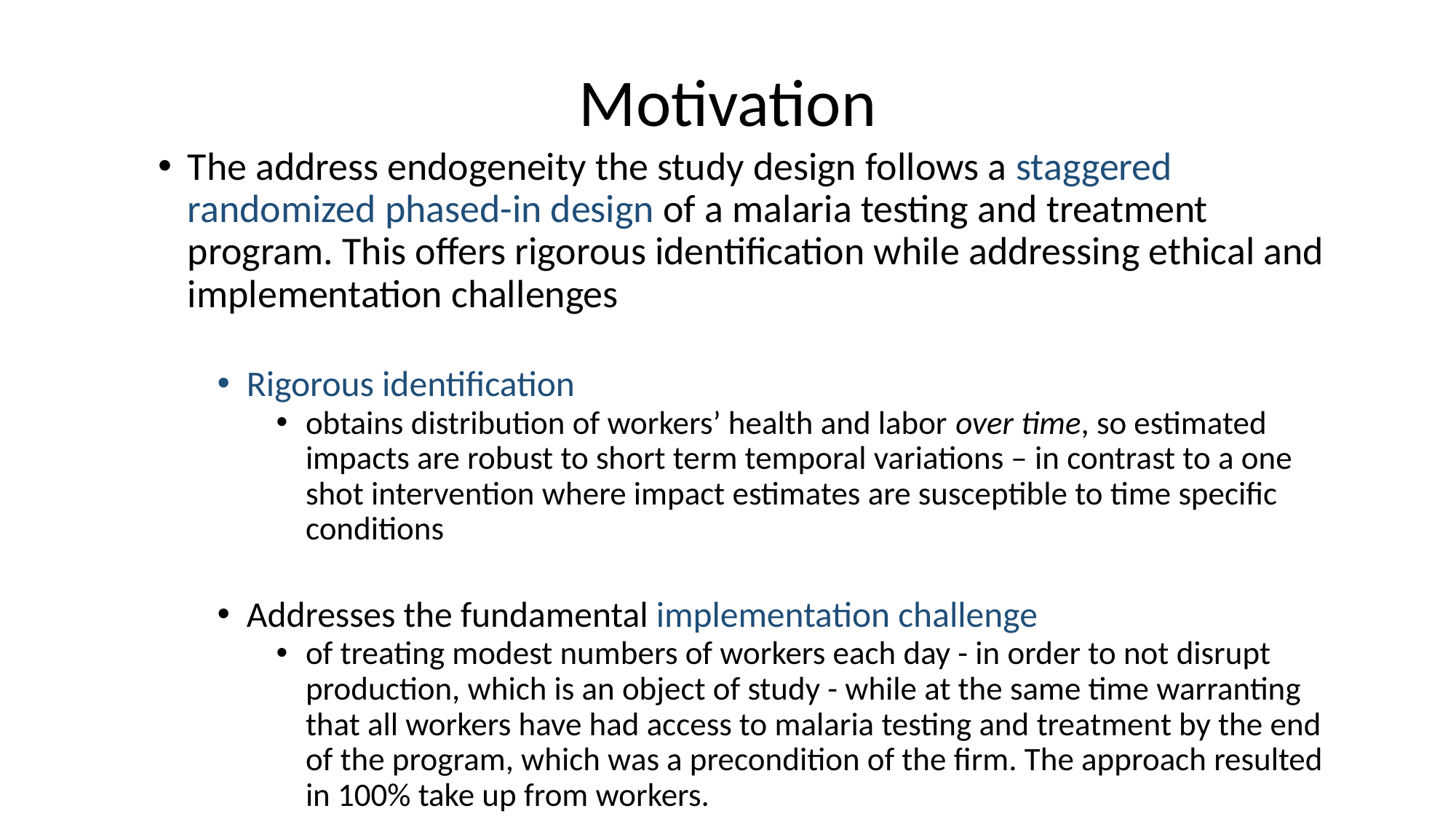

# Motivation
The address endogeneity the study design follows a staggered randomized phased-in design of a malaria testing and treatment program. This offers rigorous identification while addressing ethical and implementation challenges

Rigorous identification
obtains distribution of workers’ health and labor over time, so estimated impacts are robust to short term temporal variations – in contrast to a one shot intervention where impact estimates are susceptible to time specific conditions

Addresses the fundamental implementation challenge
of treating modest numbers of workers each day - in order to not disrupt production, which is an object of study - while at the same time warranting that all workers have had access to malaria testing and treatment by the end of the program, which was a precondition of the firm. The approach resulted in 100% take up from workers.